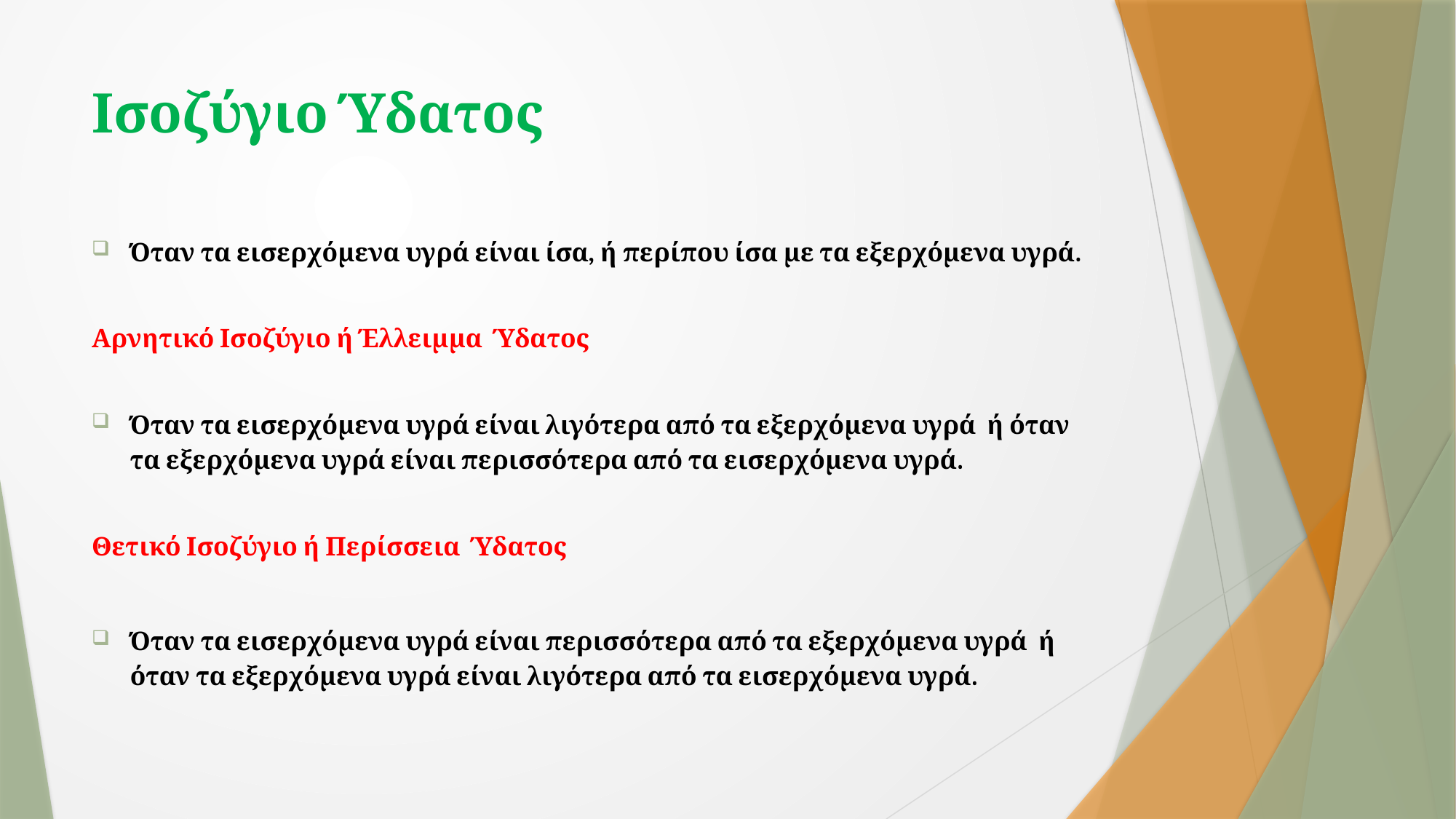

# Ισοζύγιο Ύδατος
Όταν τα εισερχόμενα υγρά είναι ίσα, ή περίπου ίσα με τα εξερχόμενα υγρά.
Αρνητικό Ισοζύγιο ή Έλλειμμα  Ύδατος
Όταν τα εισερχόμενα υγρά είναι λιγότερα από τα εξερχόμενα υγρά  ή όταν τα εξερχόμενα υγρά είναι περισσότερα από τα εισερχόμενα υγρά.
Θετικό Ισοζύγιο ή Περίσσεια  Ύδατος
Όταν τα εισερχόμενα υγρά είναι περισσότερα από τα εξερχόμενα υγρά  ή όταν τα εξερχόμενα υγρά είναι λιγότερα από τα εισερχόμενα υγρά.